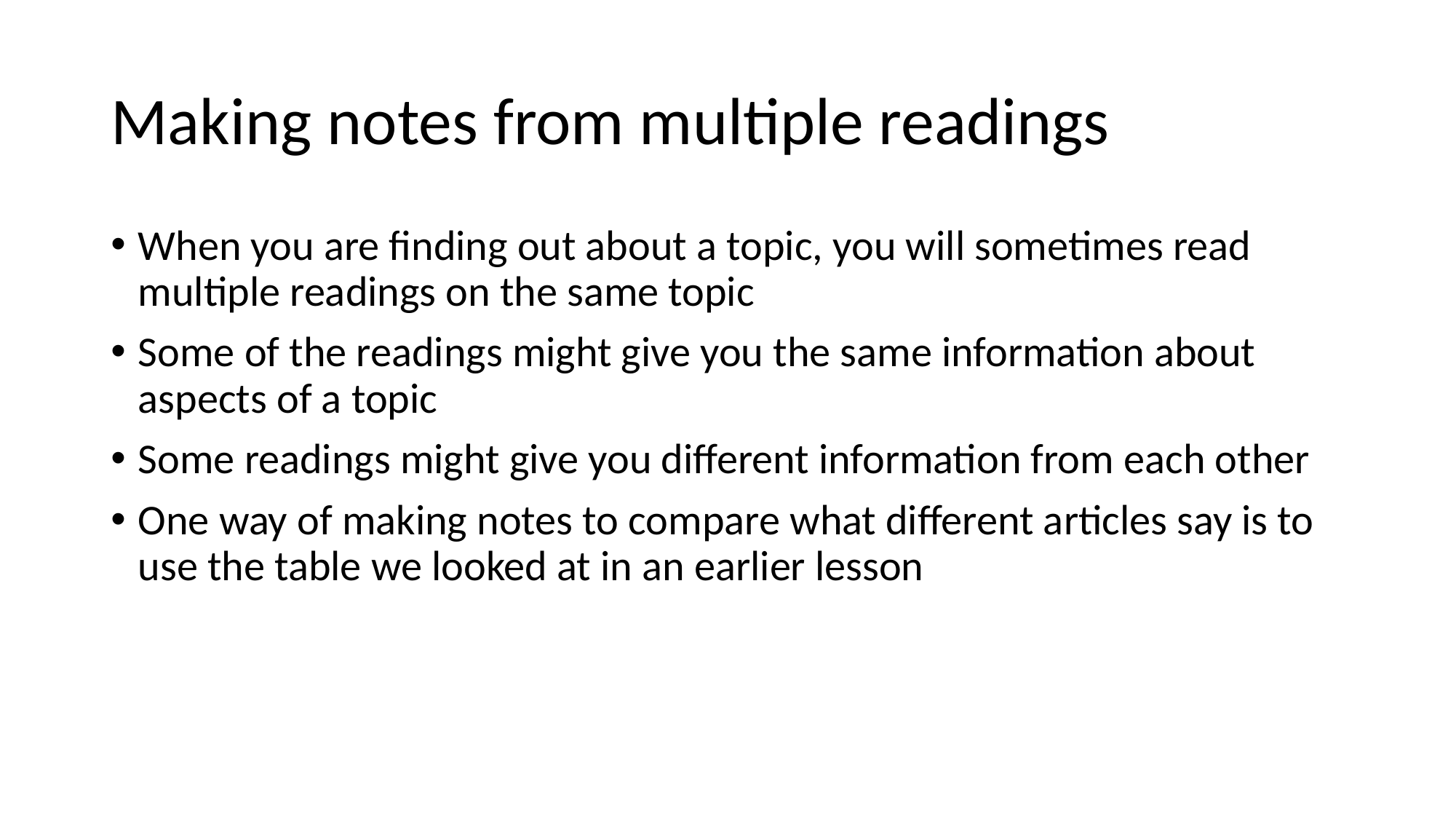

# Making notes from multiple readings
When you are finding out about a topic, you will sometimes read multiple readings on the same topic
Some of the readings might give you the same information about aspects of a topic
Some readings might give you different information from each other
One way of making notes to compare what different articles say is to use the table we looked at in an earlier lesson